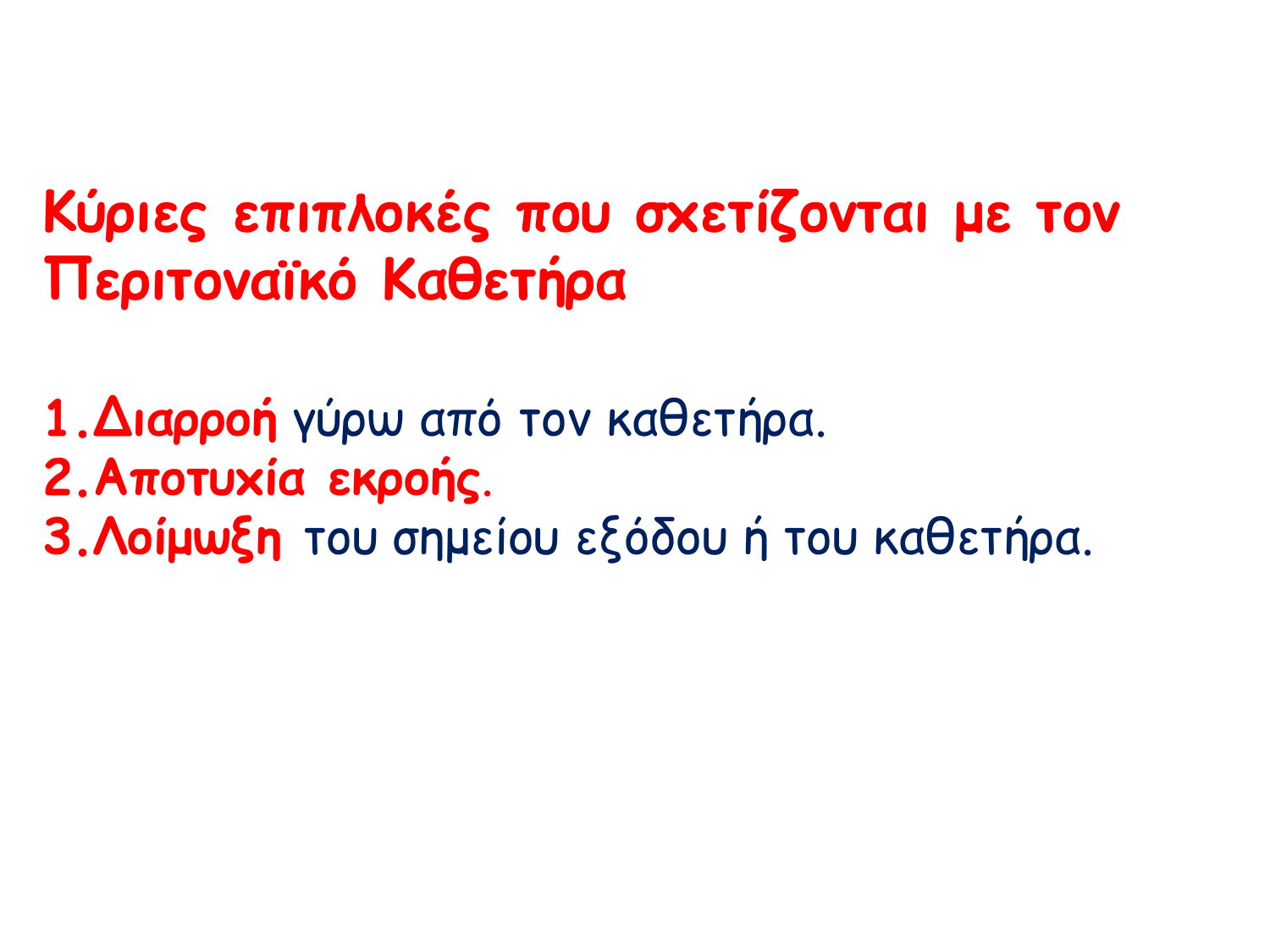

Κύριες επιπλοκές που σχετίζονται με τον Περιτοναϊκό Καθετήρα

Διαρροή γύρω από τον καθετήρα.
Αποτυχία εκροής.
Λοίμωξη του σημείου εξόδου ή του καθετήρα.